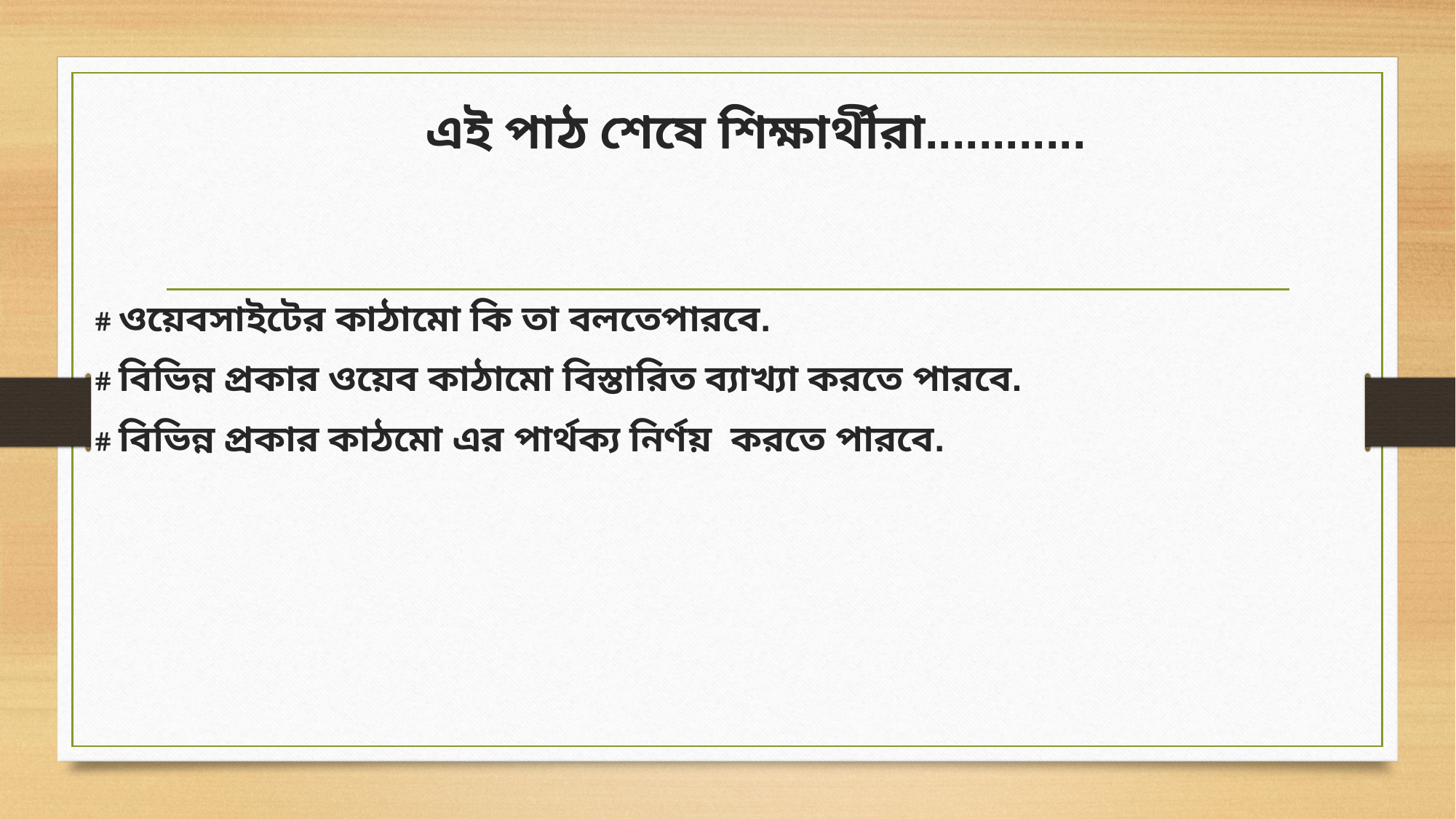

এই পাঠ শেষে শিক্ষার্থীরা............

# ওয়েবসাইটের কাঠামো কি তা বলতেপারবে.
# বিভিন্ন প্রকার ওয়েব কাঠামো বিস্তারিত ব্যাখ্যা করতে পারবে.
# বিভিন্ন প্রকার কাঠমো এর পার্থক্য নির্ণয়  করতে পারবে.